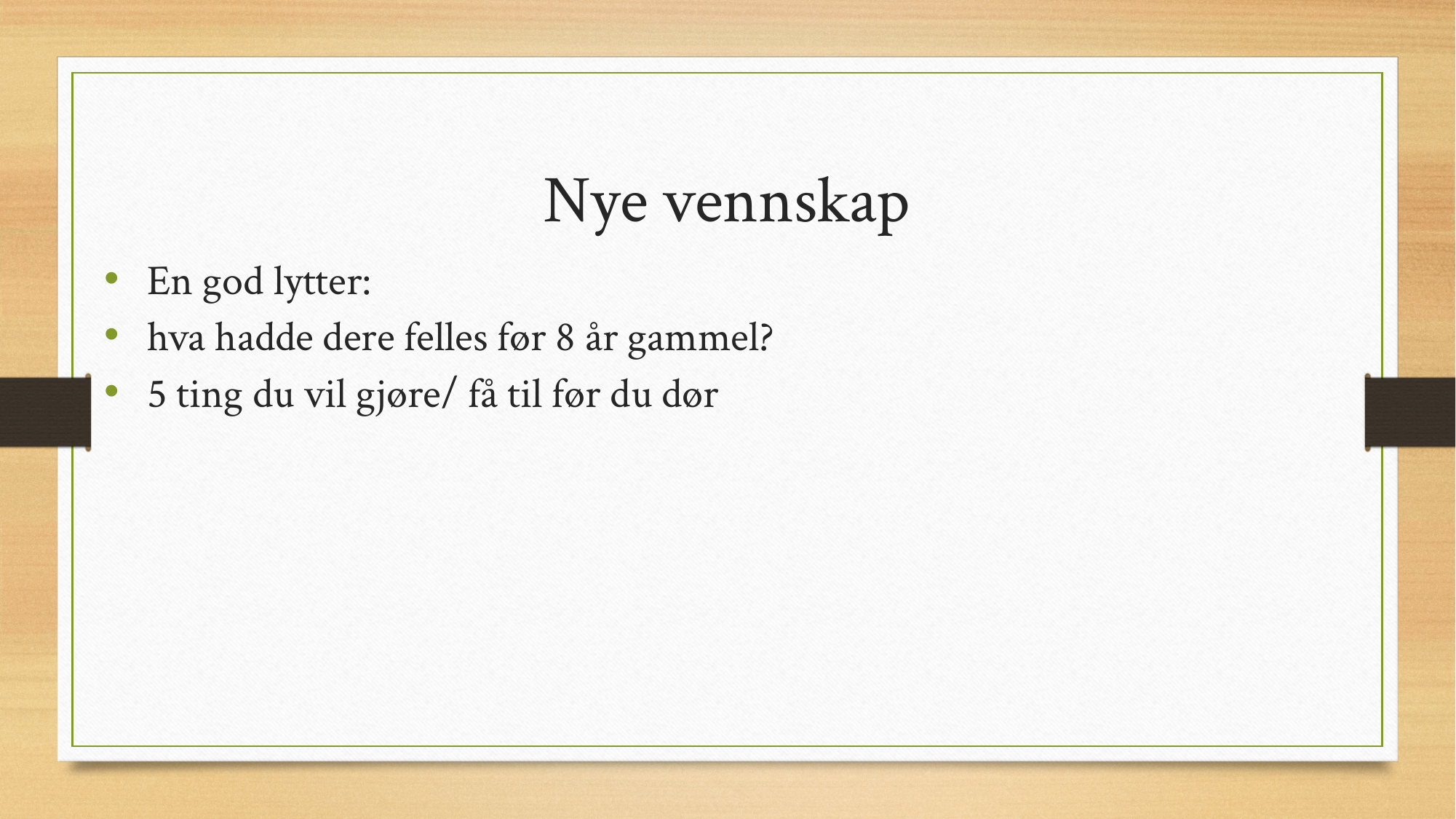

# Nye vennskap
En god lytter:
hva hadde dere felles før 8 år gammel?
5 ting du vil gjøre/ få til før du dør